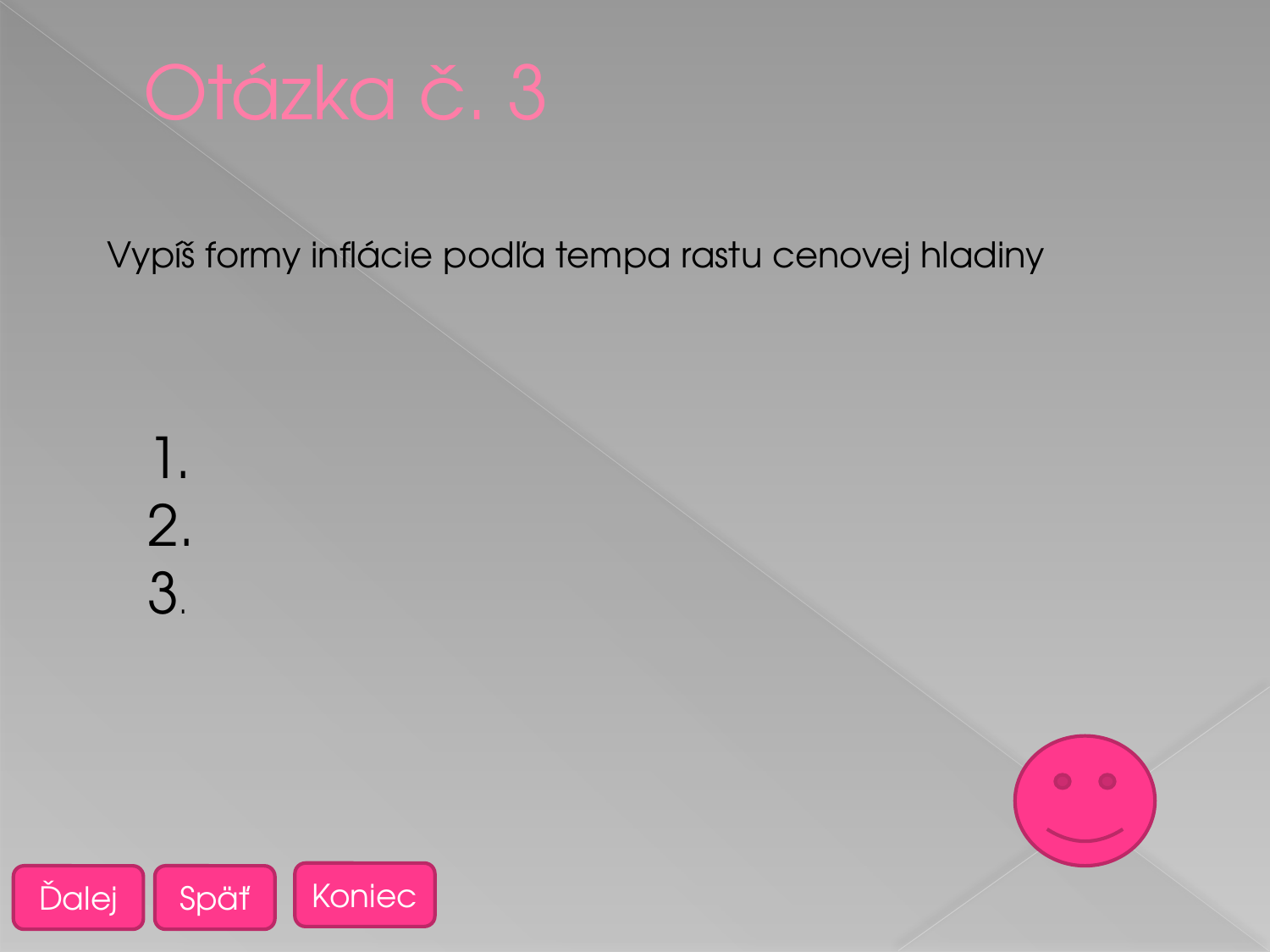

# Otázka č. 3
Vypíš formy inflácie podľa tempa rastu cenovej hladiny
1.
2.
3.